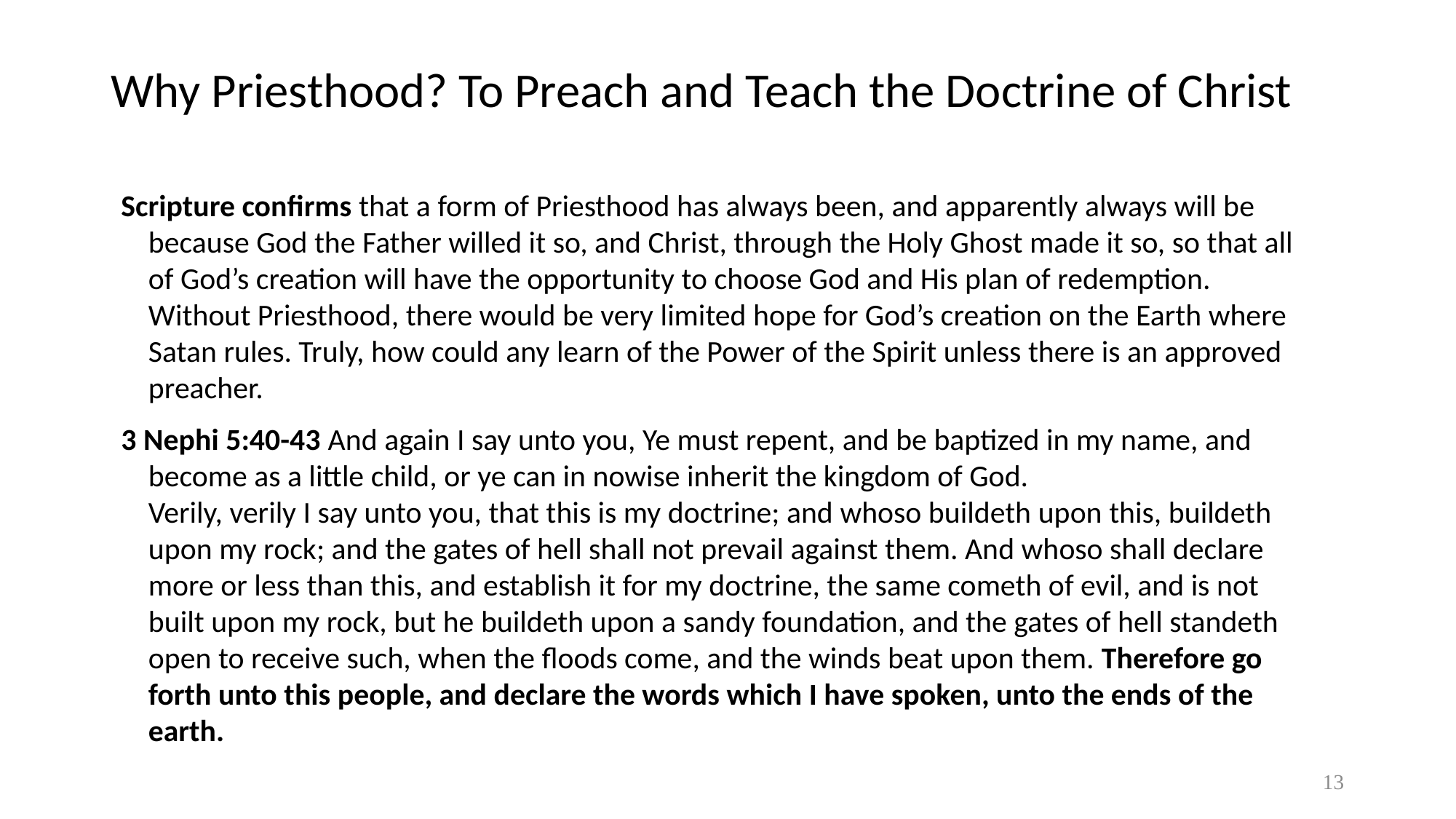

# Why Priesthood? To Preach and Teach the Doctrine of Christ
Scripture confirms that a form of Priesthood has always been, and apparently always will be because God the Father willed it so, and Christ, through the Holy Ghost made it so, so that all of God’s creation will have the opportunity to choose God and His plan of redemption. Without Priesthood, there would be very limited hope for God’s creation on the Earth where Satan rules. Truly, how could any learn of the Power of the Spirit unless there is an approved preacher.
3 Nephi 5:40-43 And again I say unto you, Ye must repent, and be baptized in my name, and become as a little child, or ye can in nowise inherit the kingdom of God.
Verily, verily I say unto you, that this is my doctrine; and whoso buildeth upon this, buildeth upon my rock; and the gates of hell shall not prevail against them. And whoso shall declare more or less than this, and establish it for my doctrine, the same cometh of evil, and is not built upon my rock, but he buildeth upon a sandy foundation, and the gates of hell standeth open to receive such, when the floods come, and the winds beat upon them. Therefore go forth unto this people, and declare the words which I have spoken, unto the ends of the earth.

13